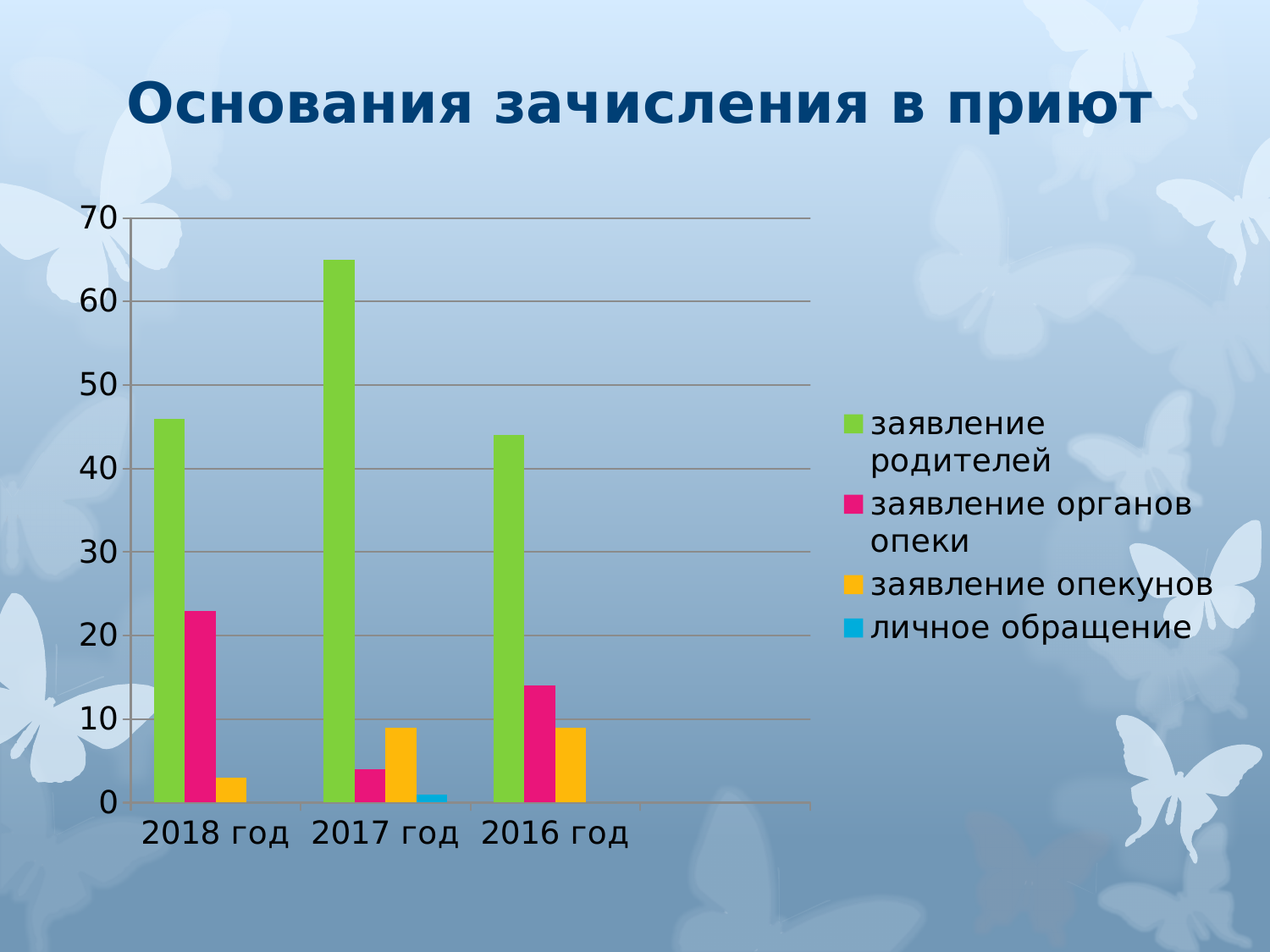

# Основания зачисления в приют

### Chart

| Category | заявление родителей | заявление органов опеки | заявление опекунов | личное обращение |
|---|---|---|---|---|
| 2018 год | 46.0 | 23.0 | 3.0 | 0.0 |
| 2017 год | 65.0 | 4.0 | 9.0 | 1.0 |
| 2016 год | 44.0 | 14.0 | 9.0 | 0.0 |